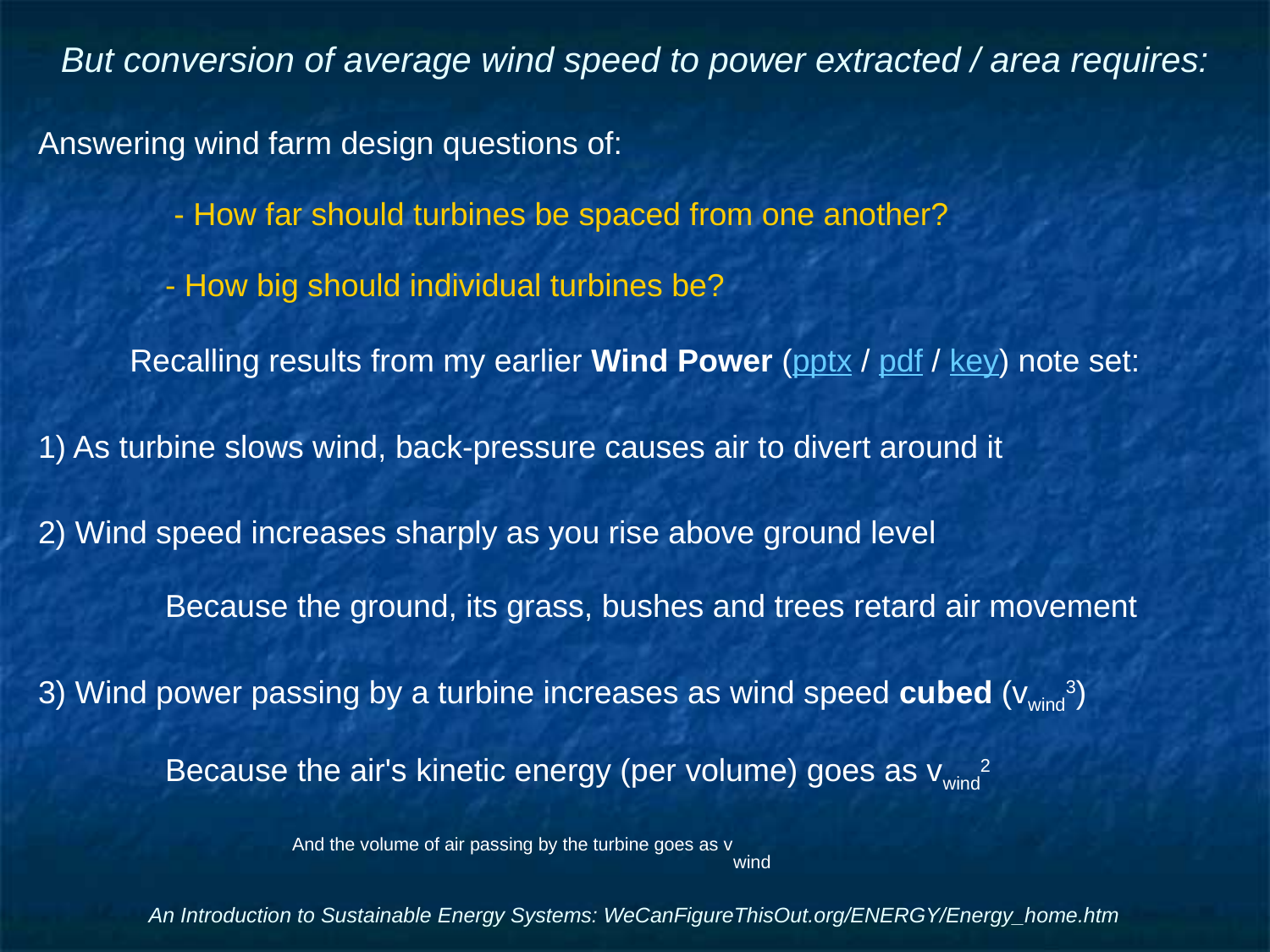

# But conversion of average wind speed to power extracted / area requires:
Answering wind farm design questions of:

	 - How far should turbines be spaced from one another?

	- How big should individual turbines be?

Recalling results from my earlier Wind Power (pptx / pdf / key) note set:

1) As turbine slows wind, back-pressure causes air to divert around it

2) Wind speed increases sharply as you rise above ground level

	Because the ground, its grass, bushes and trees retard air movement

3) Wind power passing by a turbine increases as wind speed cubed (vwind3)

	Because the air's kinetic energy (per volume) goes as vwind2

		And the volume of air passing by the turbine goes as vwind
An Introduction to Sustainable Energy Systems: WeCanFigureThisOut.org/ENERGY/Energy_home.htm